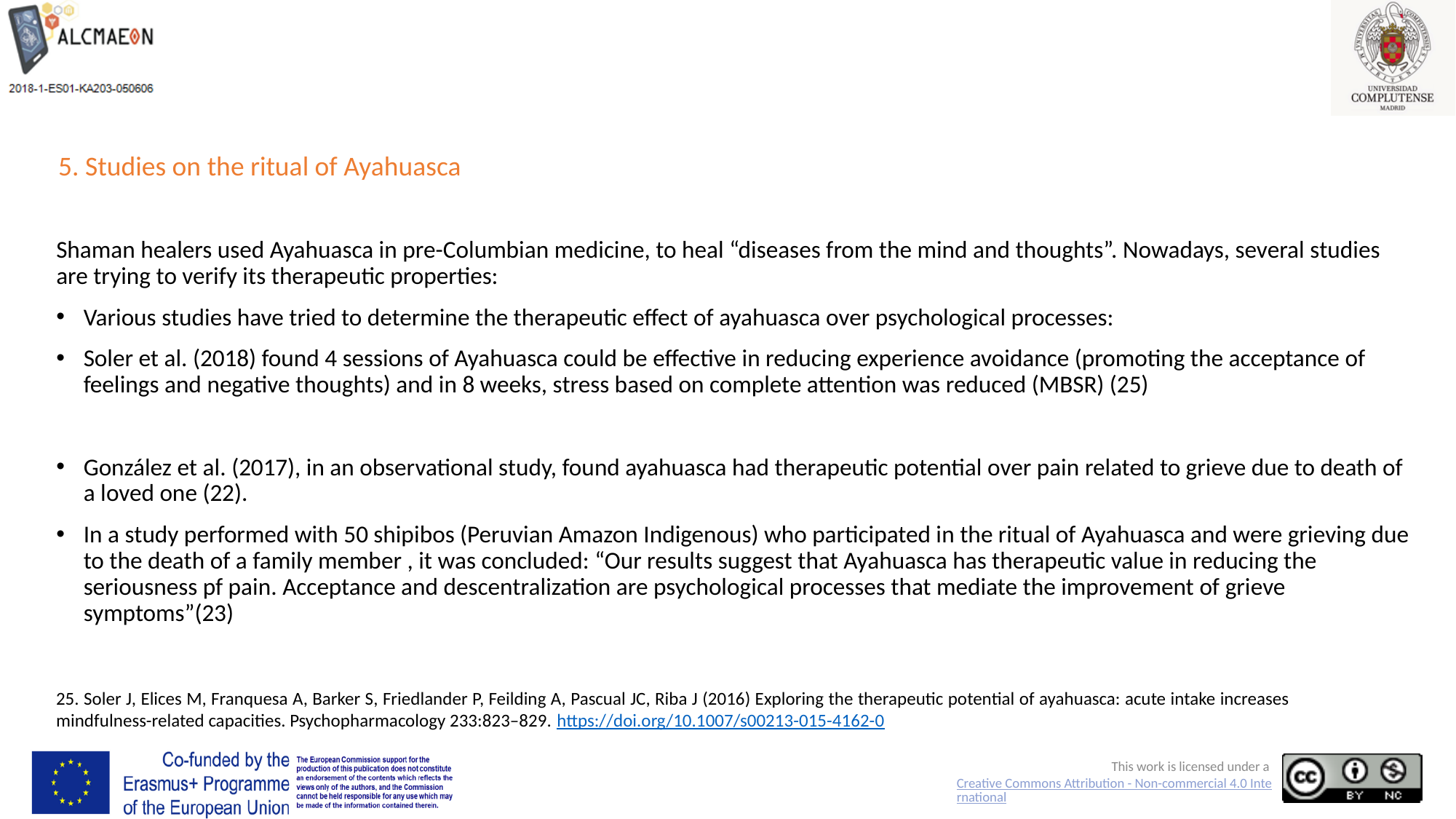

# 5. Studies on the ritual of Ayahuasca
Shaman healers used Ayahuasca in pre-Columbian medicine, to heal “diseases from the mind and thoughts”. Nowadays, several studies are trying to verify its therapeutic properties:
Various studies have tried to determine the therapeutic effect of ayahuasca over psychological processes:
Soler et al. (2018) found 4 sessions of Ayahuasca could be effective in reducing experience avoidance (promoting the acceptance of feelings and negative thoughts) and in 8 weeks, stress based on complete attention was reduced (MBSR) (25)

González et al. (2017), in an observational study, found ayahuasca had therapeutic potential over pain related to grieve due to death of a loved one (22).
In a study performed with 50 shipibos (Peruvian Amazon Indigenous) who participated in the ritual of Ayahuasca and were grieving due to the death of a family member , it was concluded: “Our results suggest that Ayahuasca has therapeutic value in reducing the seriousness pf pain. Acceptance and descentralization are psychological processes that mediate the improvement of grieve symptoms”(23)

25. Soler J, Elices M, Franquesa A, Barker S, Friedlander P, Feilding A, Pascual JC, Riba J (2016) Exploring the therapeutic potential of ayahuasca: acute intake increases mindfulness-related capacities. Psychopharmacology 233:823–829. https://doi.org/10.1007/s00213-015-4162-0